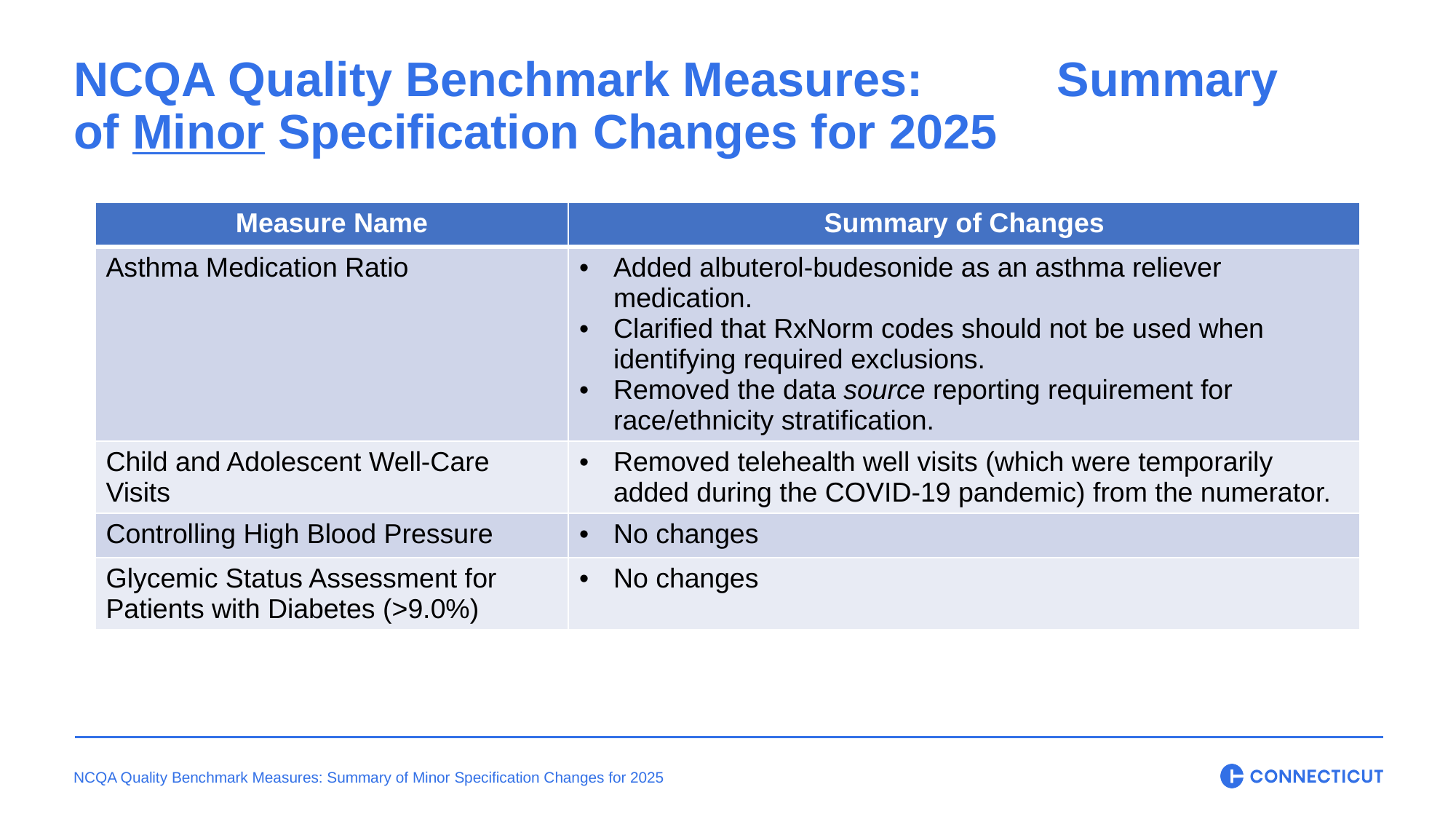

NCQA Quality Benchmark Measures:          Summary of Minor Specification Changes for 2025
| Measure Name | Summary of Changes |
| --- | --- |
| Asthma Medication Ratio | Added albuterol-budesonide as an asthma reliever medication. Clarified that RxNorm codes should not be used when identifying required exclusions. Removed the data source reporting requirement for race/ethnicity stratification. |
| Child and Adolescent Well-Care Visits | Removed telehealth well visits (which were temporarily added during the COVID-19 pandemic) from the numerator. |
| Controlling High Blood Pressure | No changes |
| Glycemic Status Assessment for Patients with Diabetes (>9.0%) | No changes |
NCQA Quality Benchmark Measures: Summary of Minor Specification Changes for 2025